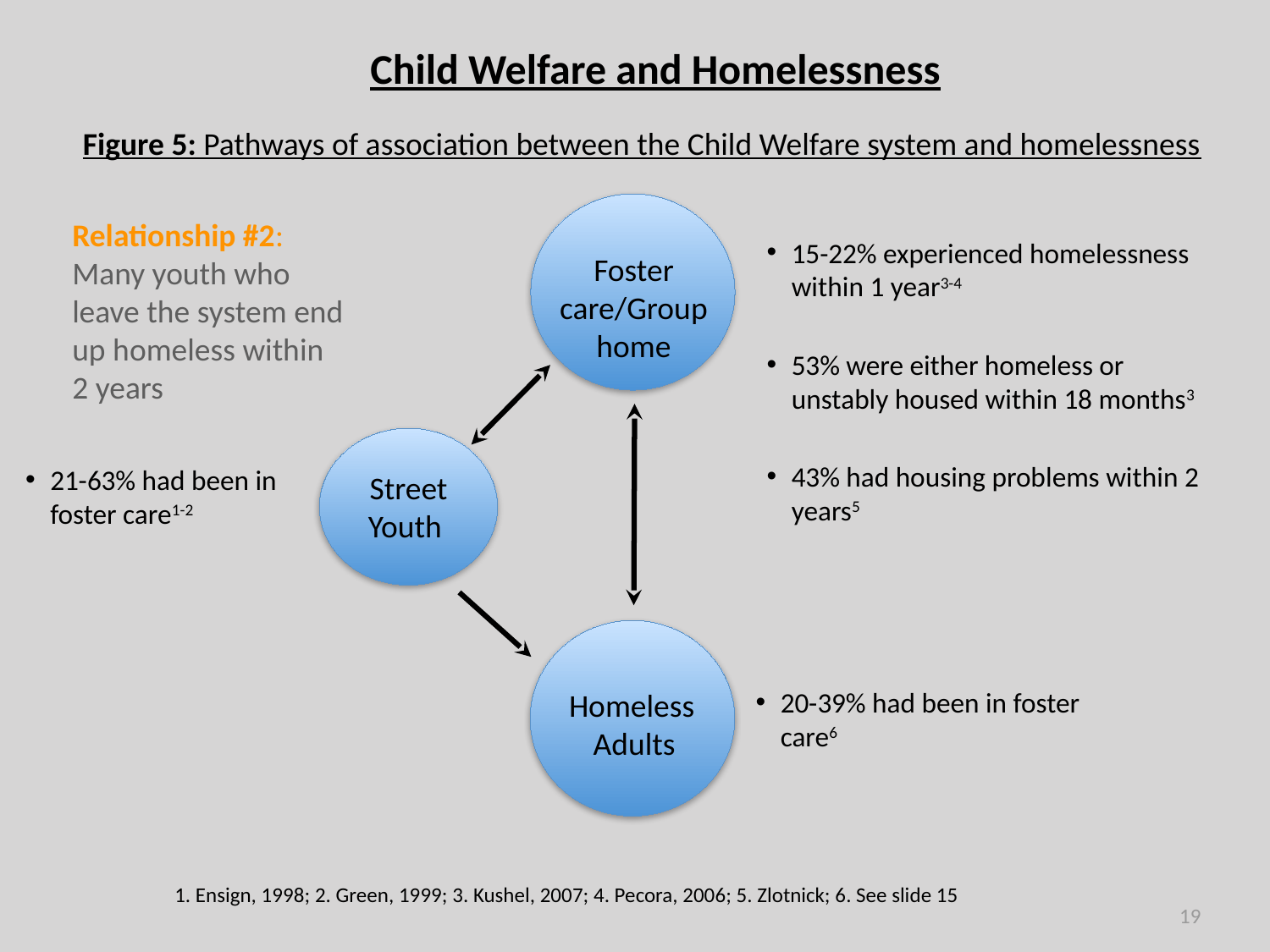

Child Welfare and Homelessness
Figure 5: Pathways of association between the Child Welfare system and homelessness

Relationship #2: Many youth who leave the system end up homeless within 2 years
15-22% experienced homelessness within 1 year3-4

53% were either homeless or unstably housed within 18 months3

43% had housing problems within 2 years5
Foster care/Group home

21-63% had been in foster care1-2
Street
Youth

Homeless
Adults
20-39% had been in foster care6
1. Ensign, 1998; 2. Green, 1999; 3. Kushel, 2007; 4. Pecora, 2006; 5. Zlotnick; 6. See slide 15
19